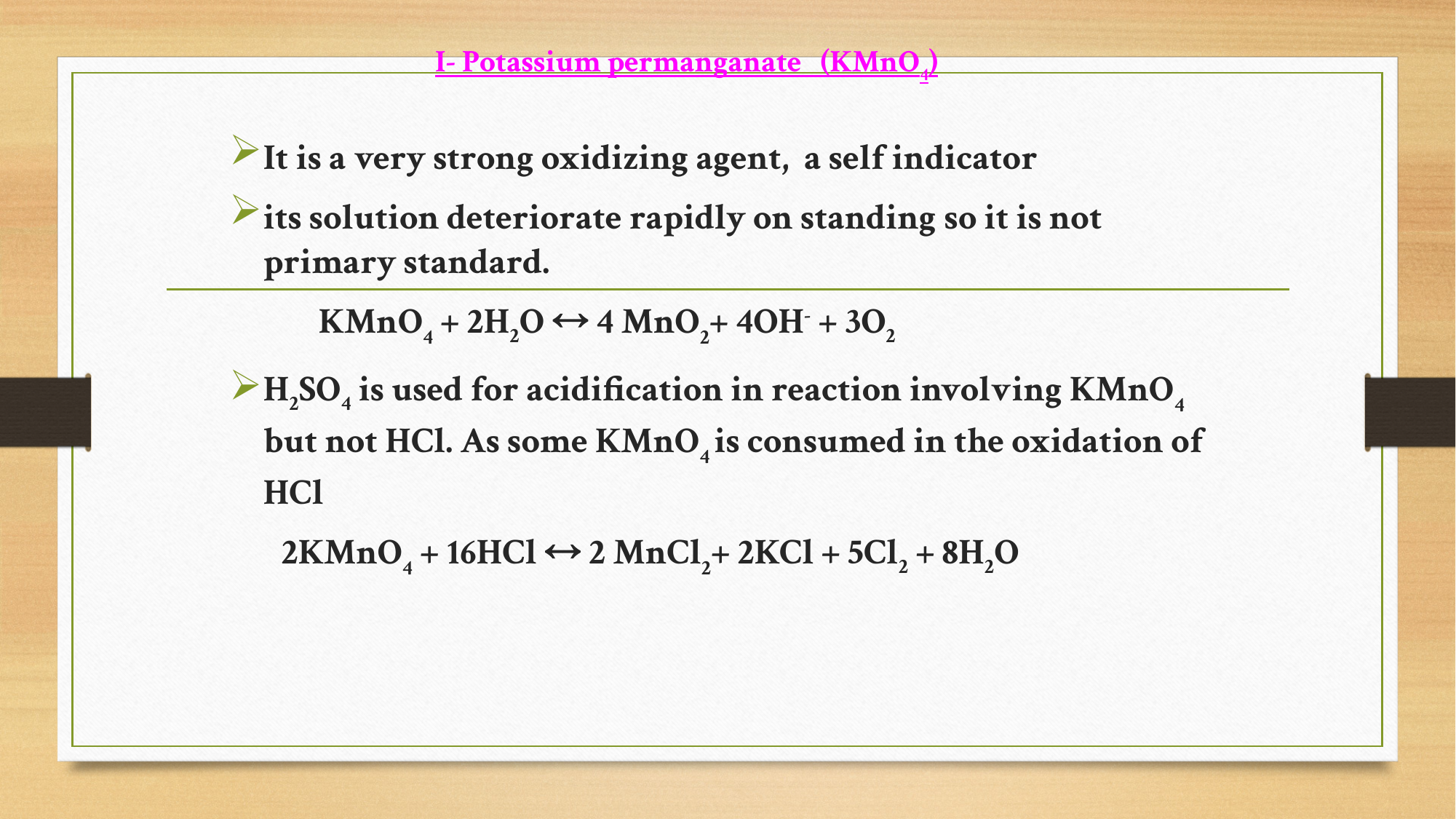

# I- Potassium permanganate   (KMnO4)
It is a very strong oxidizing agent,  a self indicator
its solution deteriorate rapidly on standing so it is not primary standard.
            KMnO4 + 2H2O ↔ 4 MnO2+ 4OH- + 3O2
H2SO4 is used for acidification in reaction involving KMnO4 but not HCl. As some KMnO4 is consumed in the oxidation of HCl
       2KMnO4 + 16HCl ↔ 2 MnCl2+ 2KCl + 5Cl2 + 8H2O